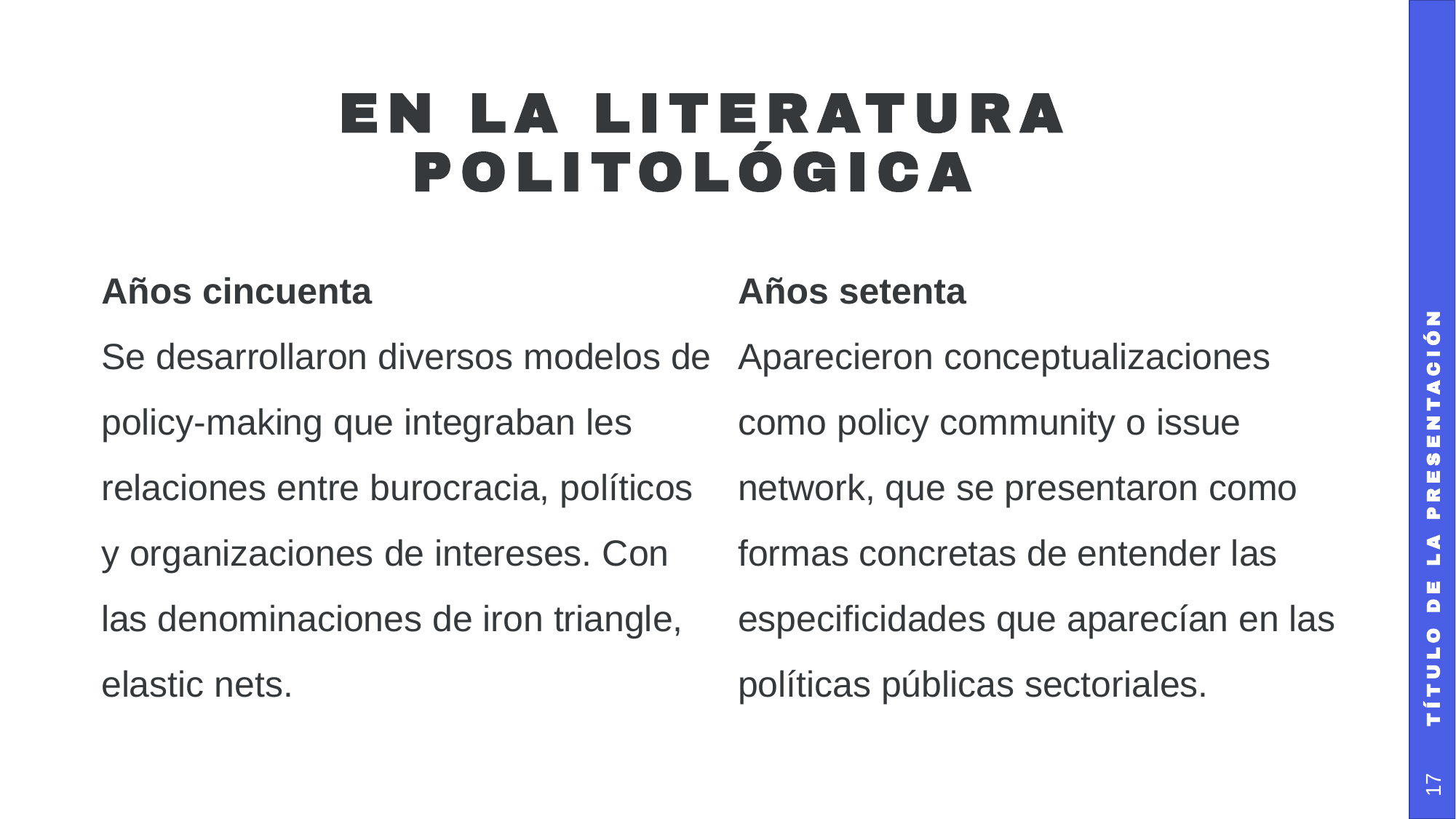

# en la literatura politológica
Años cincuenta
Años setenta
Se desarrollaron diversos modelos de policy-making que integraban les relaciones entre burocracia, políticos y organizaciones de intereses. Con las denominaciones de iron triangle, elastic nets.
Aparecieron conceptualizaciones como policy community o issue network, que se presentaron como formas concretas de entender las especificidades que aparecían en las políticas públicas sectoriales.
Título de la presentación
17